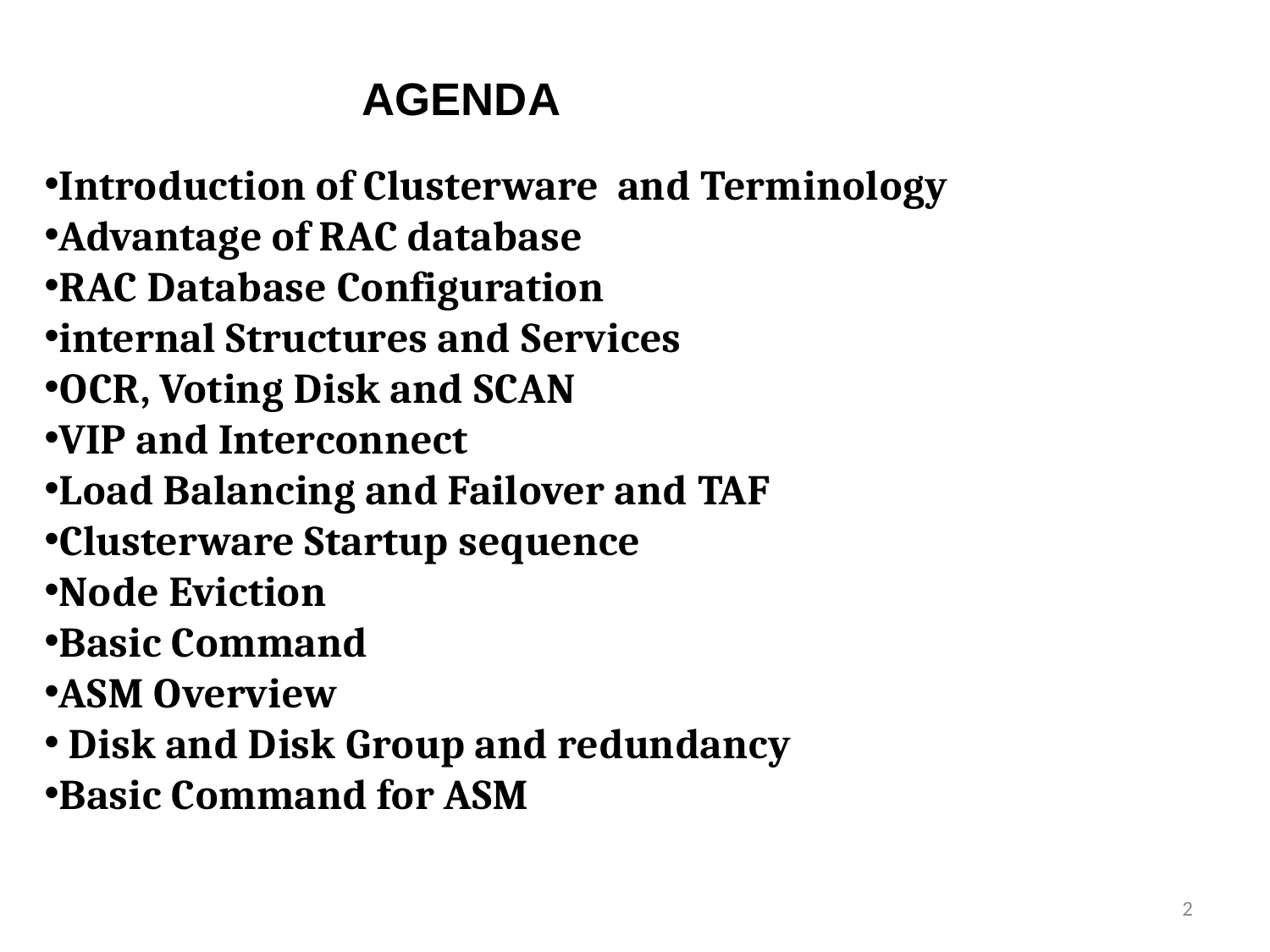

AGENDA

Introduction of Clusterware  and Terminology
Advantage of RAC database
RAC Database Configuration
internal Structures and Services
OCR, Voting Disk and SCAN
VIP and Interconnect
Load Balancing and Failover and TAF
Clusterware Startup sequence
Node Eviction
Basic Command
ASM Overview
 Disk and Disk Group and redundancy
Basic Command for ASM

2